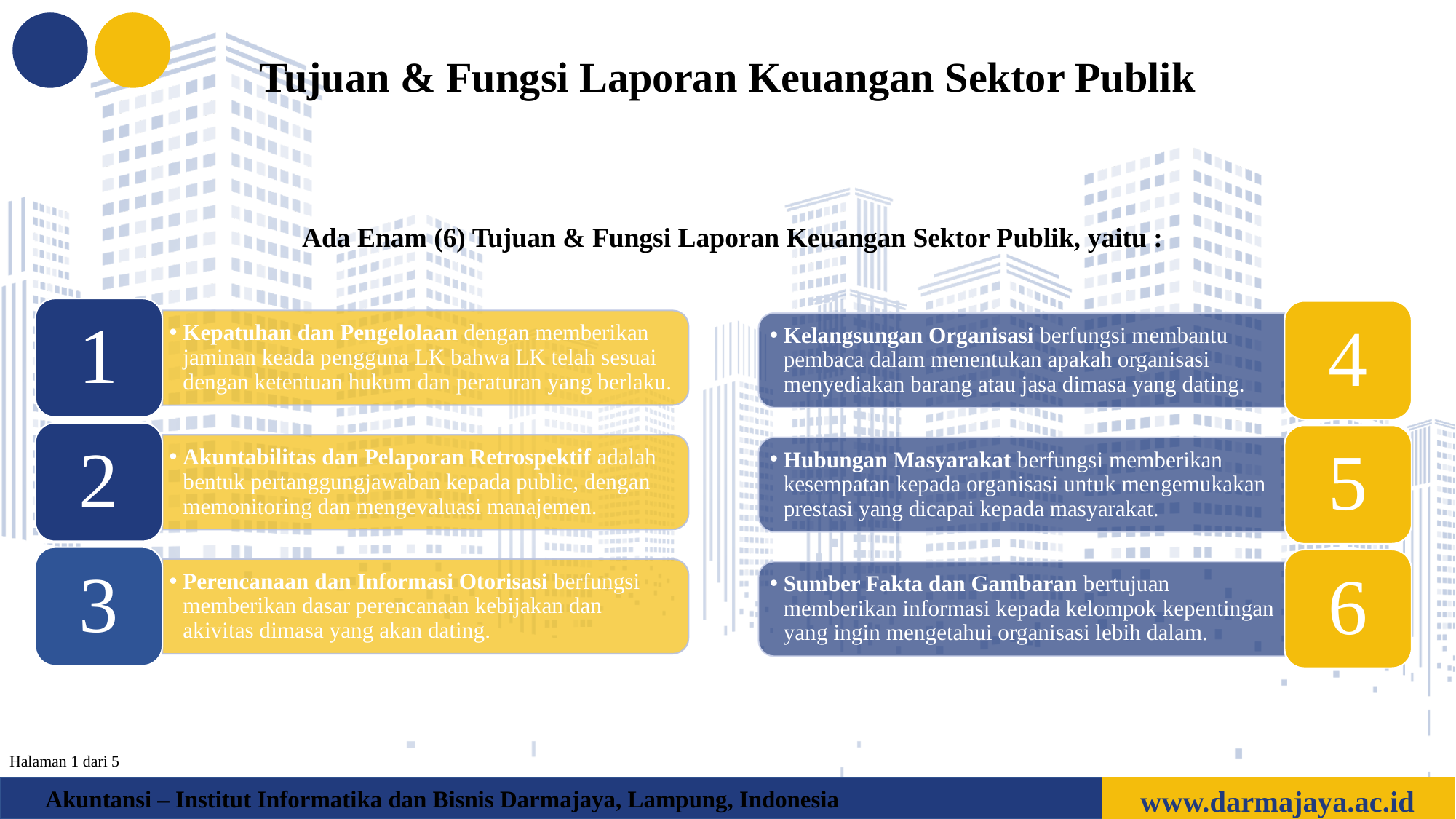

Tujuan & Fungsi Laporan Keuangan Sektor Publik
Ada Enam (6) Tujuan & Fungsi Laporan Keuangan Sektor Publik, yaitu :

1
Kepatuhan dan Pengelolaan dengan memberikan jaminan keada pengguna LK bahwa LK telah sesuai dengan ketentuan hukum dan peraturan yang berlaku.

2
Akuntabilitas dan Pelaporan Retrospektif adalah bentuk pertanggungjawaban kepada public, dengan memonitoring dan mengevaluasi manajemen.

3
Perencanaan dan Informasi Otorisasi berfungsi memberikan dasar perencanaan kebijakan dan akivitas dimasa yang akan dating.

4
Kelangsungan Organisasi berfungsi membantu pembaca dalam menentukan apakah organisasi menyediakan barang atau jasa dimasa yang dating.

5
Hubungan Masyarakat berfungsi memberikan kesempatan kepada organisasi untuk mengemukakan prestasi yang dicapai kepada masyarakat.

6
Sumber Fakta dan Gambaran bertujuan memberikan informasi kepada kelompok kepentingan yang ingin mengetahui organisasi lebih dalam.
Halaman 1 dari 5

www.darmajaya.ac.id
Akuntansi – Institut Informatika dan Bisnis Darmajaya, Lampung, Indonesia